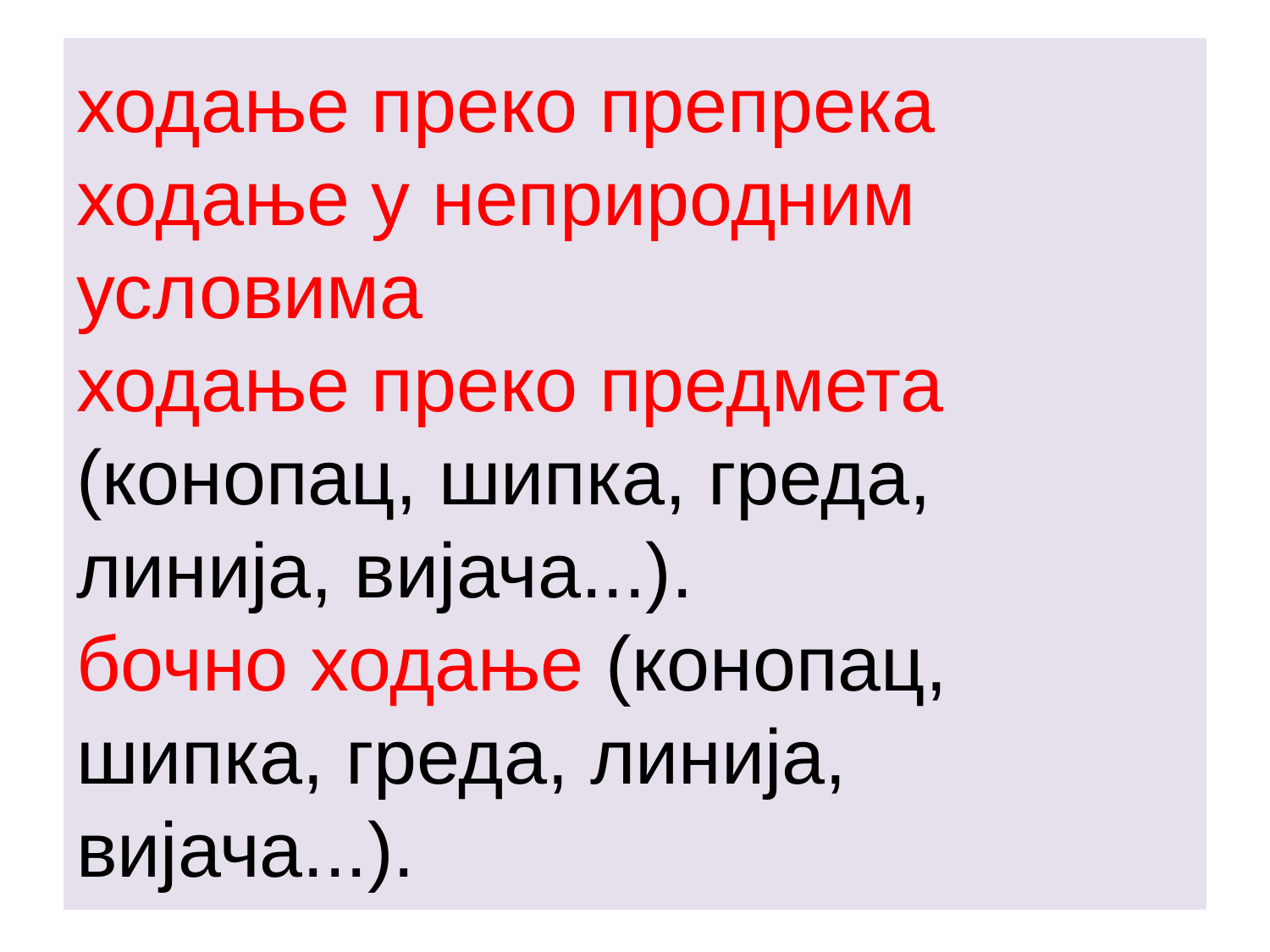

# ходање преко препрека ходање у неприродним условима ходање преко предмета (конопац, шипка, греда, линија, вијача...). бочно ходање (конопац, шипка, греда, линија, вијача...).